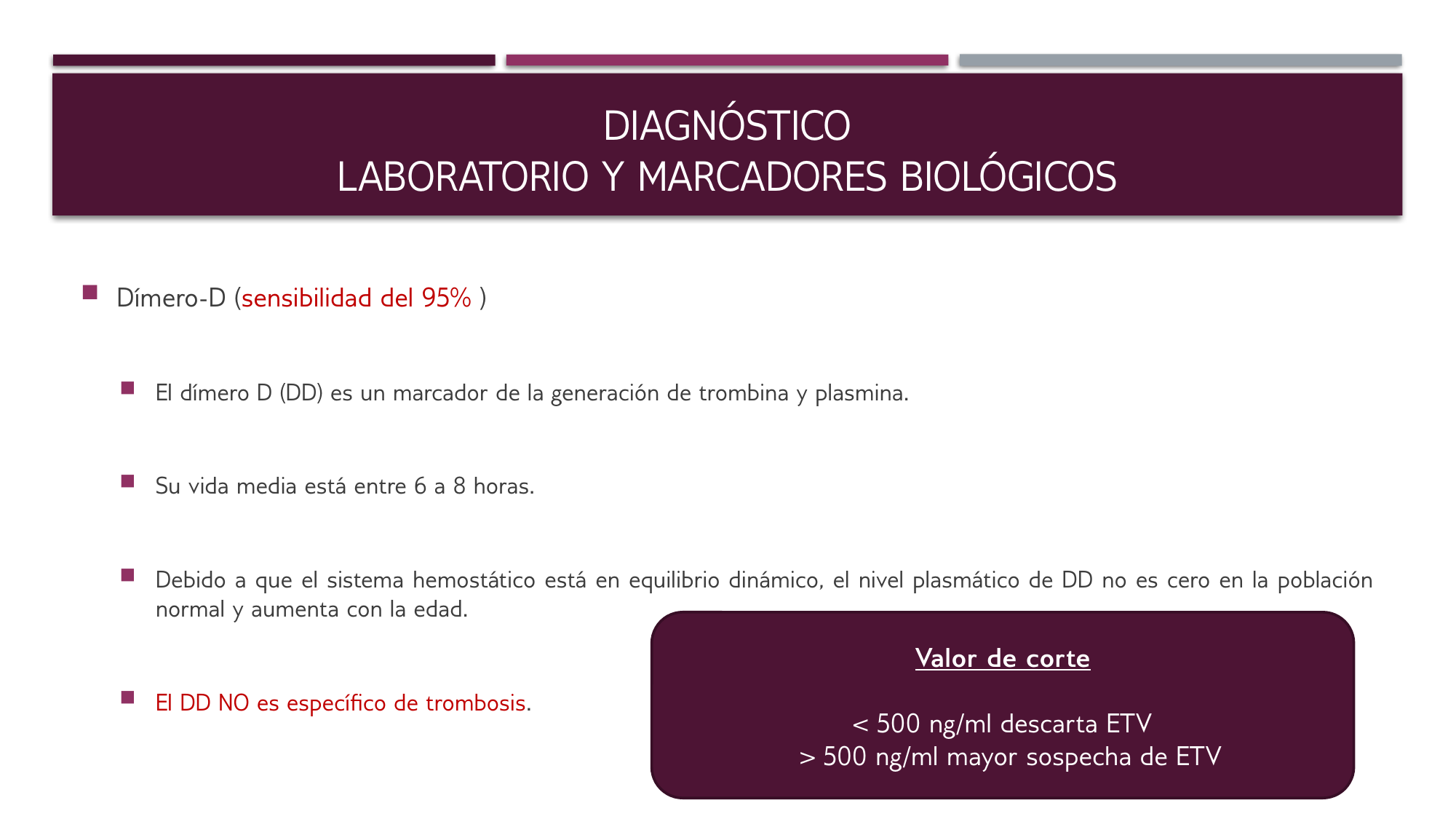

# Diagnóstico Laboratorio y marcadores biológicos
Dímero-D (sensibilidad del 95% )

El dímero D (DD) es un marcador de la generación de trombina y plasmina.

Su vida media está entre 6 a 8 horas.

Debido a que el sistema hemostático está en equilibrio dinámico, el nivel plasmático de DD no es cero en la población normal y aumenta con la edad.

El DD NO es específico de trombosis.

Valor de corte

< 500 ng/ml descarta ETV
   > 500 ng/ml mayor sospecha de ETV